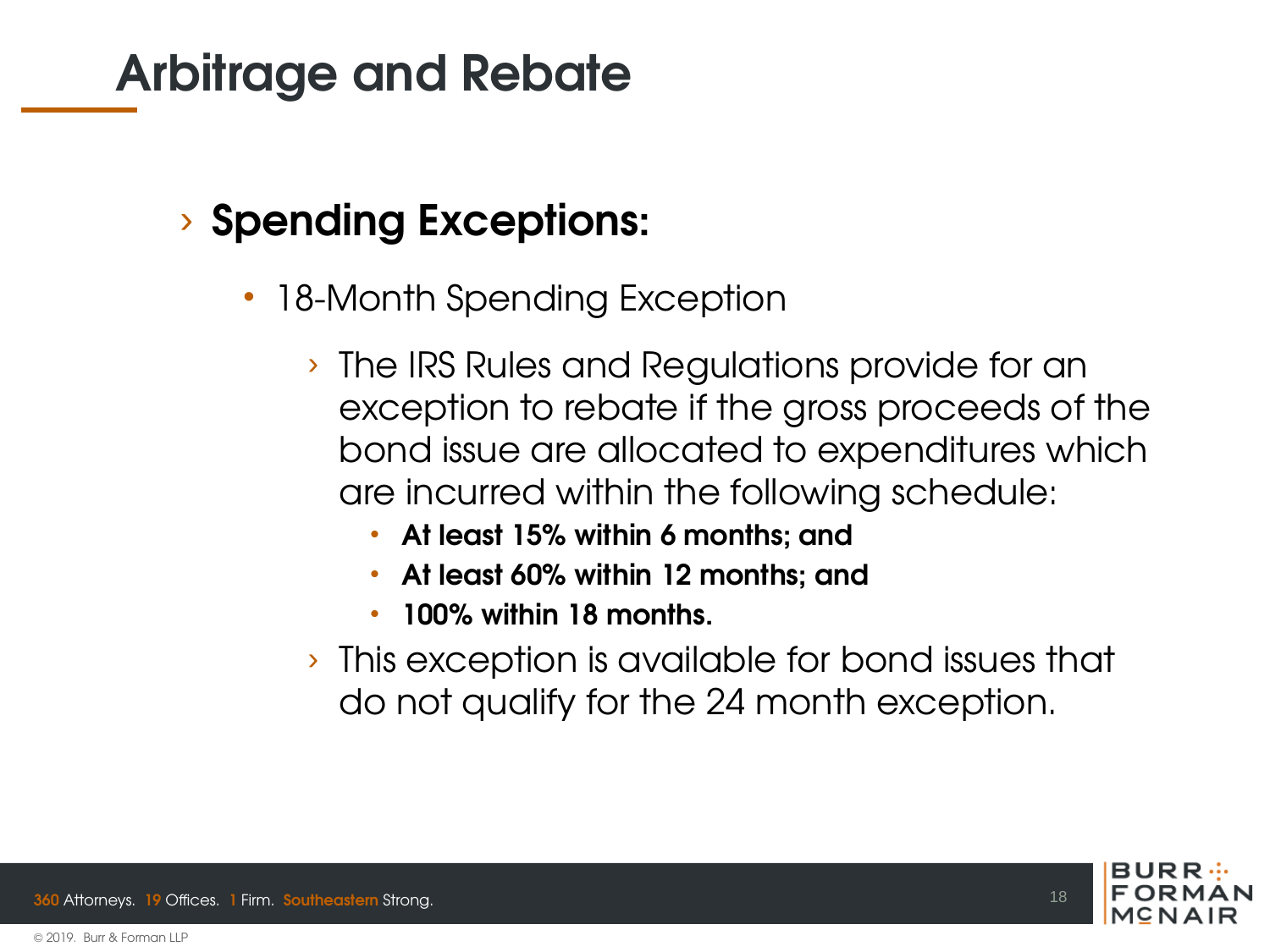

# Arbitrage and Rebate
Spending Exceptions:
18-Month Spending Exception
The IRS Rules and Regulations provide for an exception to rebate if the gross proceeds of the bond issue are allocated to expenditures which are incurred within the following schedule:
At least 15% within 6 months; and
At least 60% within 12 months; and
100% within 18 months.
This exception is available for bond issues that do not qualify for the 24 month exception.